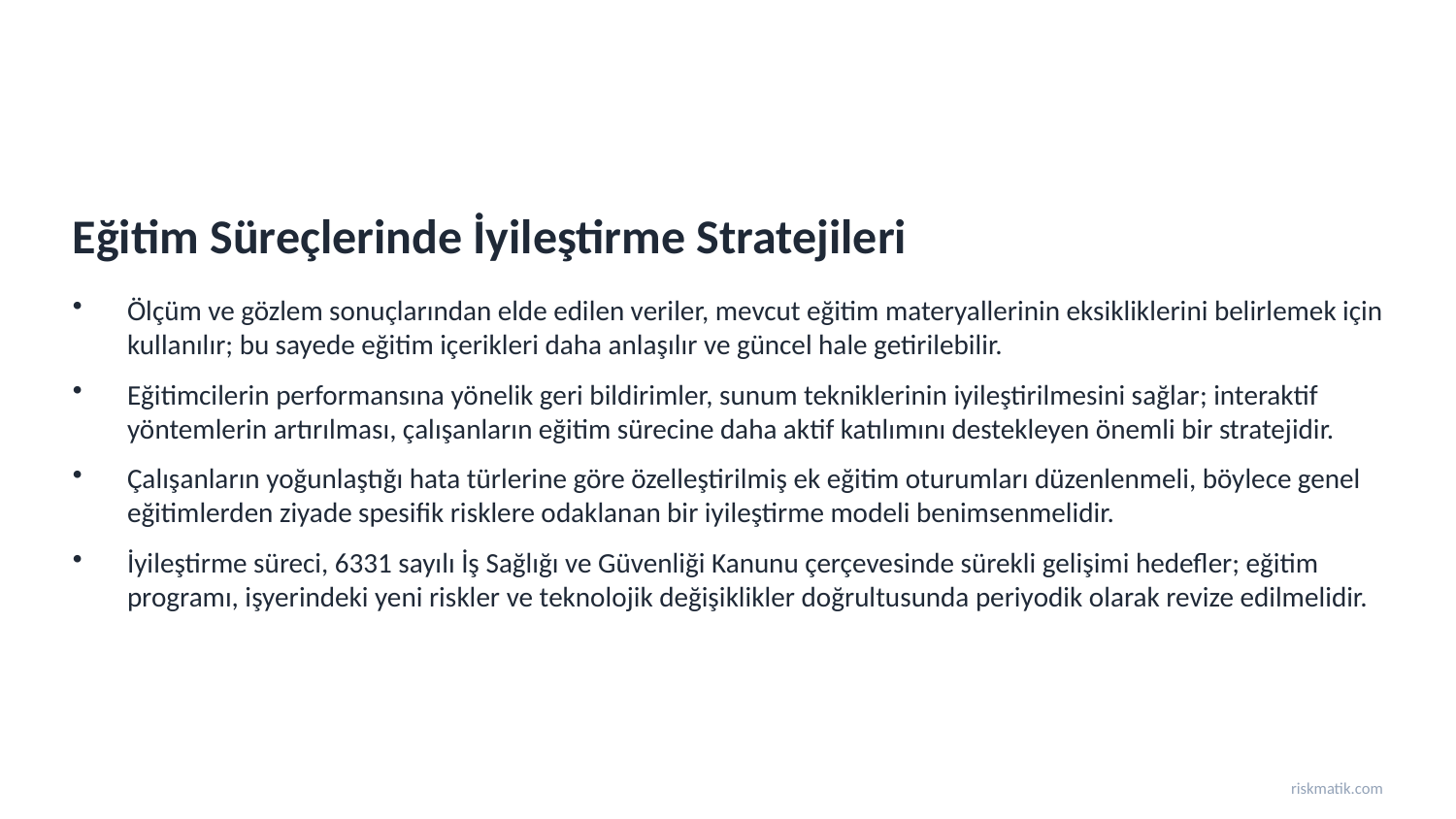

Eğitim Süreçlerinde İyileştirme Stratejileri
Ölçüm ve gözlem sonuçlarından elde edilen veriler, mevcut eğitim materyallerinin eksikliklerini belirlemek için kullanılır; bu sayede eğitim içerikleri daha anlaşılır ve güncel hale getirilebilir.
Eğitimcilerin performansına yönelik geri bildirimler, sunum tekniklerinin iyileştirilmesini sağlar; interaktif yöntemlerin artırılması, çalışanların eğitim sürecine daha aktif katılımını destekleyen önemli bir stratejidir.
Çalışanların yoğunlaştığı hata türlerine göre özelleştirilmiş ek eğitim oturumları düzenlenmeli, böylece genel eğitimlerden ziyade spesifik risklere odaklanan bir iyileştirme modeli benimsenmelidir.
İyileştirme süreci, 6331 sayılı İş Sağlığı ve Güvenliği Kanunu çerçevesinde sürekli gelişimi hedefler; eğitim programı, işyerindeki yeni riskler ve teknolojik değişiklikler doğrultusunda periyodik olarak revize edilmelidir.
riskmatik.com